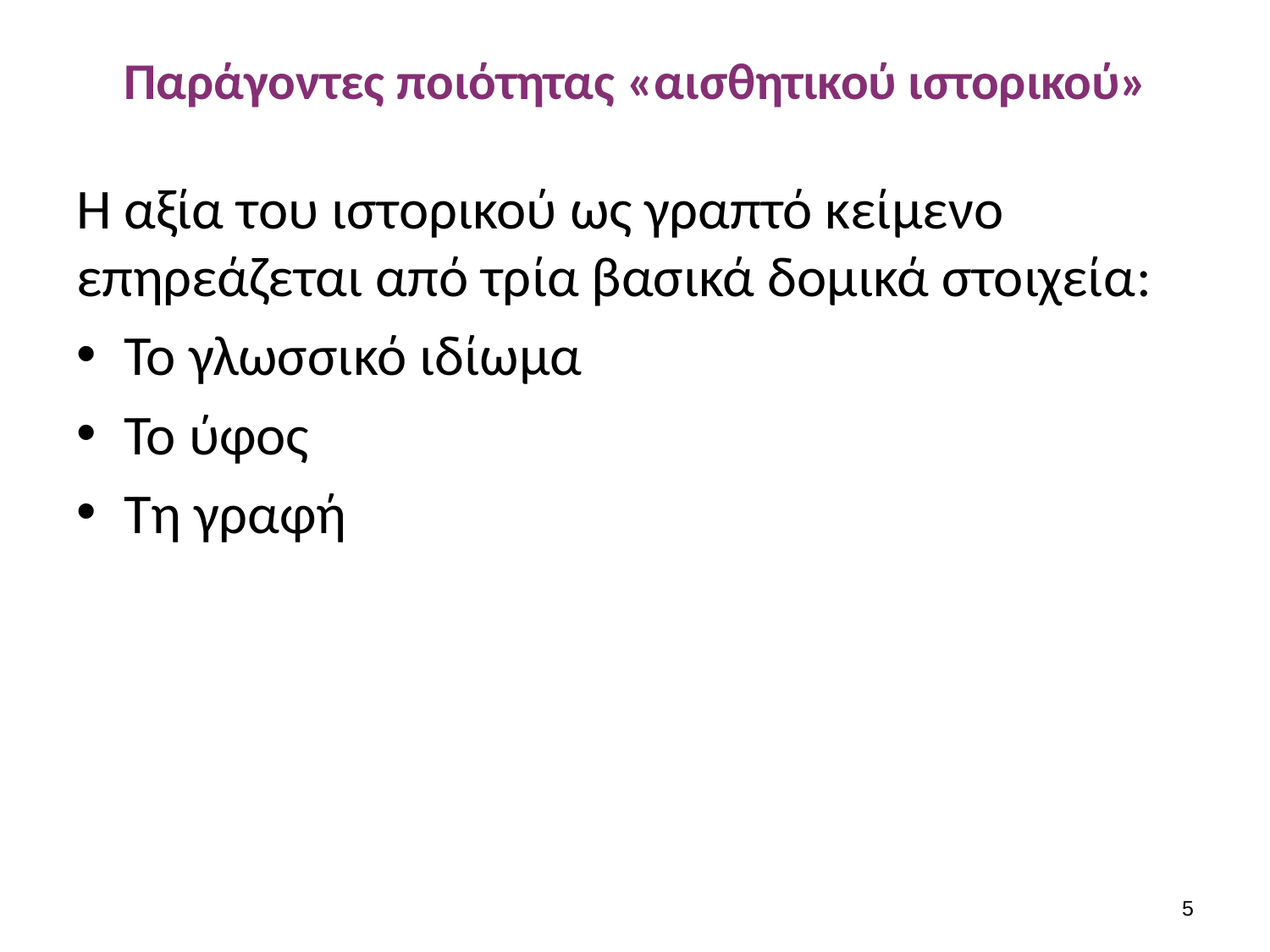

# Παράγοντες ποιότητας «αισθητικού ιστορικού»
Η αξία του ιστορικού ως γραπτό κείμενο επηρεάζεται από τρία βασικά δομικά στοιχεία:
Το γλωσσικό ιδίωμα
Το ύφος
Τη γραφή

5